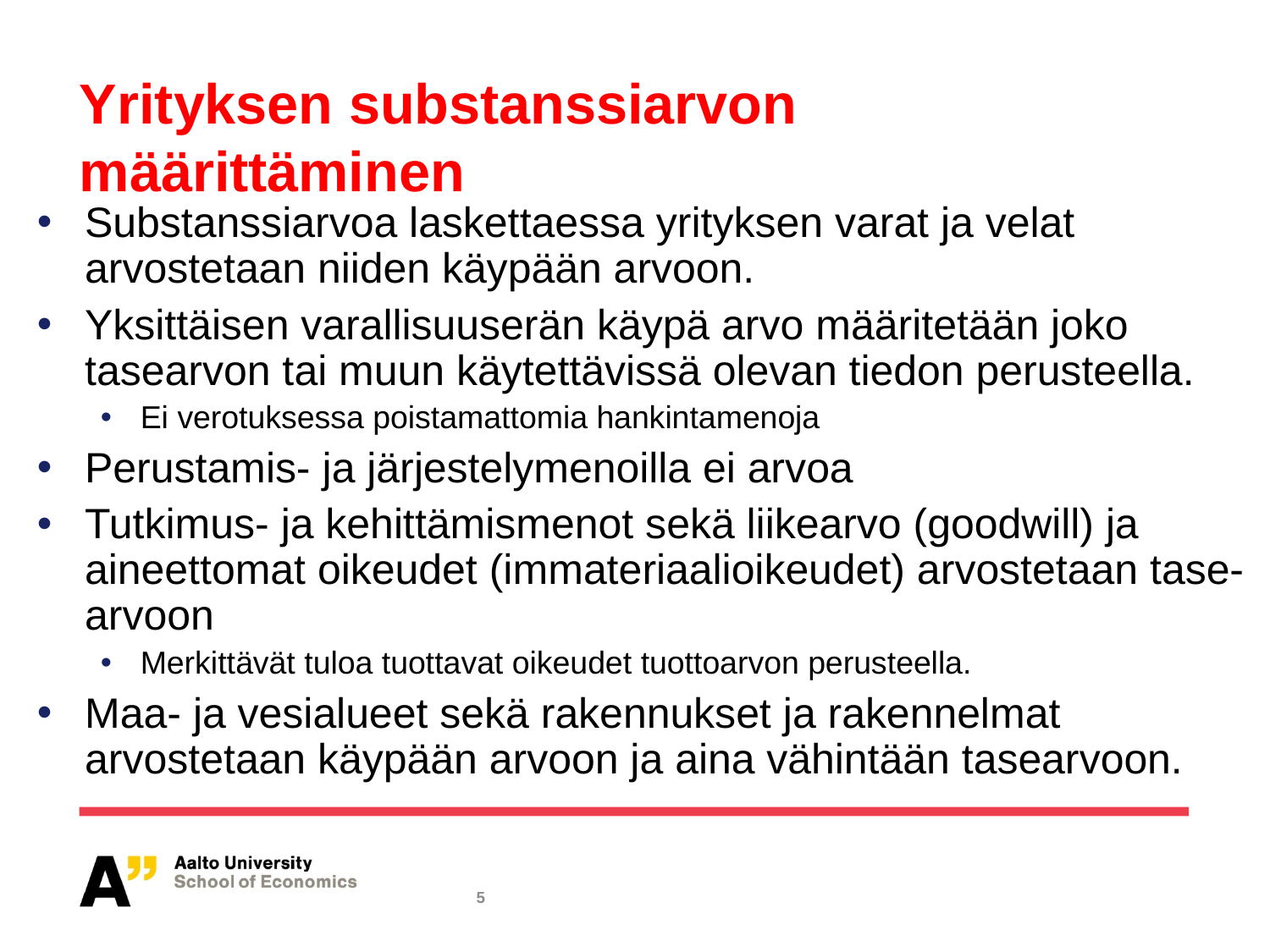

# Yrityksen substanssiarvon määrittäminen
Substanssiarvoa laskettaessa yrityksen varat ja velat arvostetaan niiden käypään arvoon.
Yksittäisen varallisuuserän käypä arvo määritetään joko tasearvon tai muun käytettävissä olevan tiedon perusteella.
Ei verotuksessa poistamattomia hankintamenoja
Perustamis- ja järjestelymenoilla ei arvoa
Tutkimus- ja kehittämismenot sekä liikearvo (goodwill) ja aineettomat oikeudet (immateriaalioikeudet) arvostetaan tase-arvoon
Merkittävät tuloa tuottavat oikeudet tuottoarvon perusteella.
Maa- ja vesialueet sekä rakennukset ja rakennelmat arvostetaan käypään arvoon ja aina vähintään tasearvoon.
5